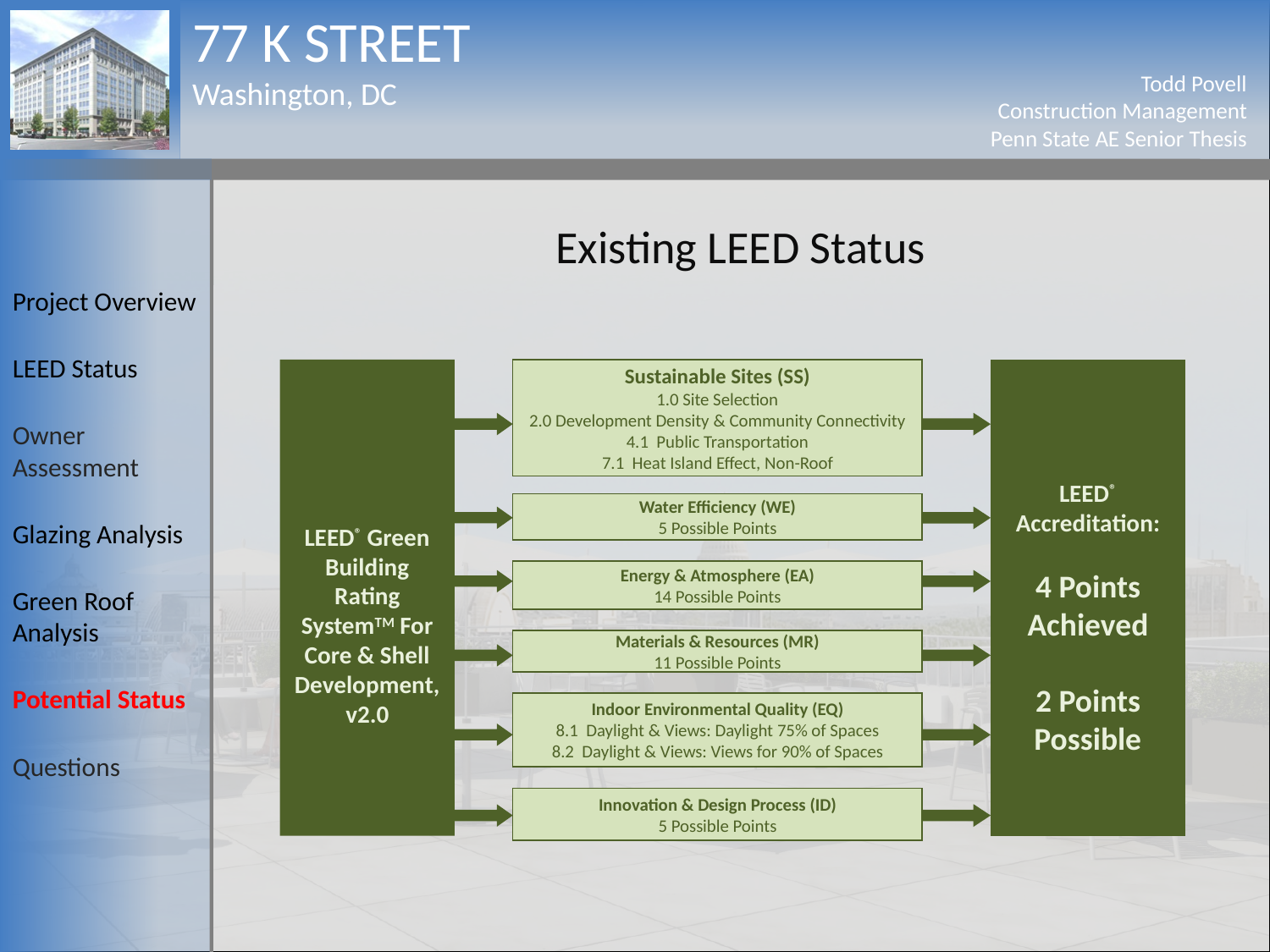

Existing LEED Status
Project Overview
LEED Status
Owner Assessment
Glazing Analysis
Green Roof Analysis
Potential Status
Questions

LEED® Green Building Rating SystemTM For Core & Shell Development, v2.0

LEED® Accreditation:

4 Points
Achieved

2 Points Possible
Sustainable Sites (SS)
1.0 Site Selection
2.0 Development Density & Community Connectivity
4.1  Public Transportation
7.1  Heat Island Effect, Non-Roof

Water Efficiency (WE)
5 Possible Points

Energy & Atmosphere (EA)
14 Possible Points

Materials & Resources (MR)
11 Possible Points

Indoor Environmental Quality (EQ)
8.1  Daylight & Views: Daylight 75% of Spaces
8.2  Daylight & Views: Views for 90% of Spaces

Innovation & Design Process (ID)
5 Possible Points